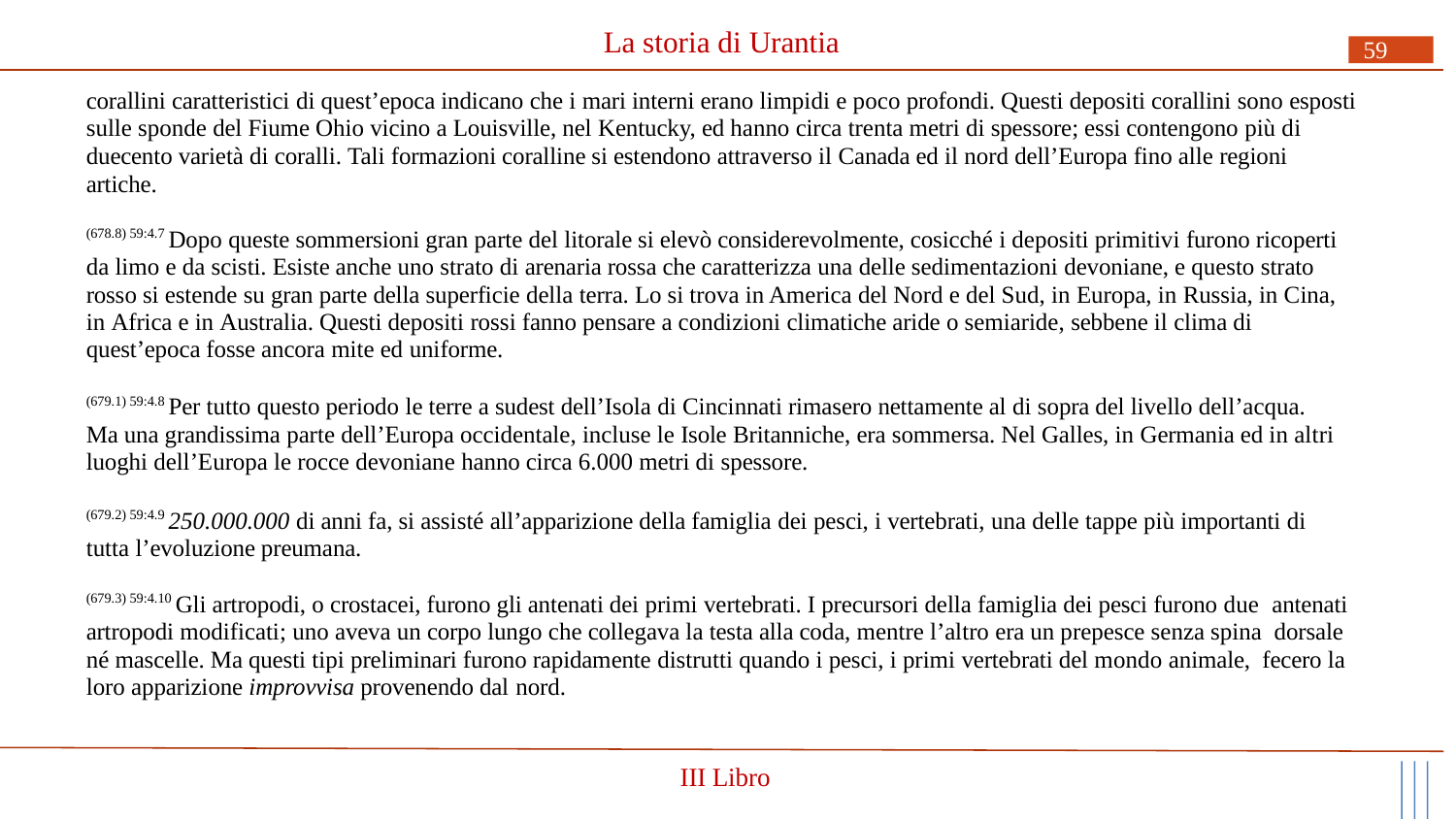

# La storia di Urantia
59

corallini caratteristici di quest’epoca indicano che i mari interni erano limpidi e poco profondi. Questi depositi corallini sono esposti  sulle sponde del Fiume Ohio vicino a Louisville, nel Kentucky, ed hanno circa trenta metri di spessore; essi contengono più di  duecento varietà di coralli. Tali formazioni coralline si estendono attraverso il Canada ed il nord dell’Europa fino alle regioni  artiche.

(678.8) 59:4.7 Dopo queste sommersioni gran parte del litorale si elevò considerevolmente, cosicché i depositi primitivi furono ricoperti  da limo e da scisti. Esiste anche uno strato di arenaria rossa che caratterizza una delle sedimentazioni devoniane, e questo strato  rosso si estende su gran parte della superficie della terra. Lo si trova in America del Nord e del Sud, in Europa, in Russia, in Cina,  in Africa e in Australia. Questi depositi rossi fanno pensare a condizioni climatiche aride o semiaride, sebbene il clima di  quest’epoca fosse ancora mite ed uniforme.

(679.1) 59:4.8 Per tutto questo periodo le terre a sudest dell’Isola di Cincinnati rimasero nettamente al di sopra del livello dell’acqua.  Ma una grandissima parte dell’Europa occidentale, incluse le Isole Britanniche, era sommersa. Nel Galles, in Germania ed in altri  luoghi dell’Europa le rocce devoniane hanno circa 6.000 metri di spessore.

(679.2) 59:4.9 250.000.000 di anni fa, si assisté all’apparizione della famiglia dei pesci, i vertebrati, una delle tappe più importanti di  tutta l’evoluzione preumana.

(679.3) 59:4.10 Gli artropodi, o crostacei, furono gli antenati dei primi vertebrati. I precursori della famiglia dei pesci furono due  antenati artropodi modificati; uno aveva un corpo lungo che collegava la testa alla coda, mentre l’altro era un prepesce senza spina  dorsale né mascelle. Ma questi tipi preliminari furono rapidamente distrutti quando i pesci, i primi vertebrati del mondo animale,  fecero la loro apparizione improvvisa provenendo dal nord.

III Libro